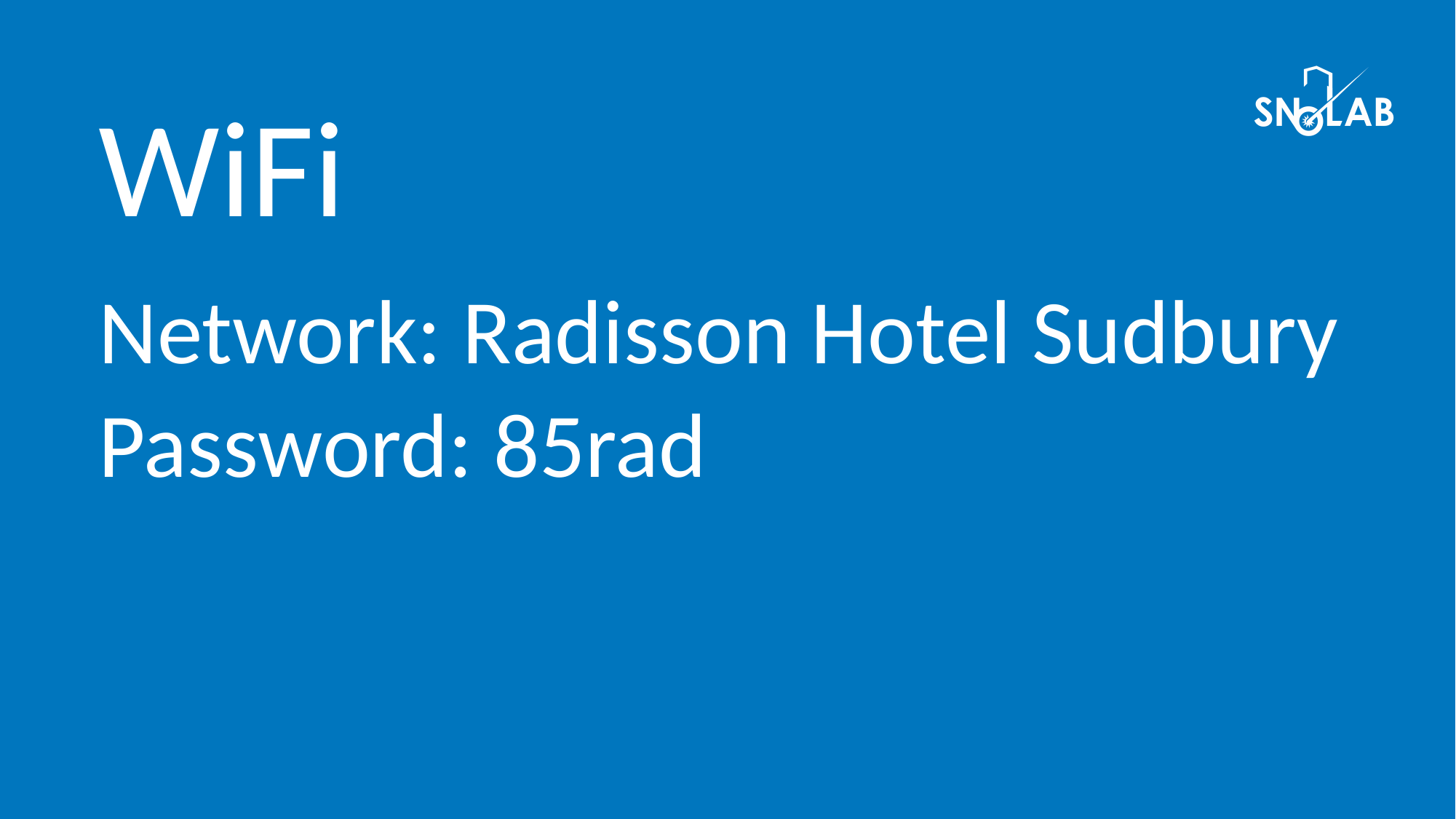

WiFi
Network: Radisson Hotel Sudbury
Password: 85rad